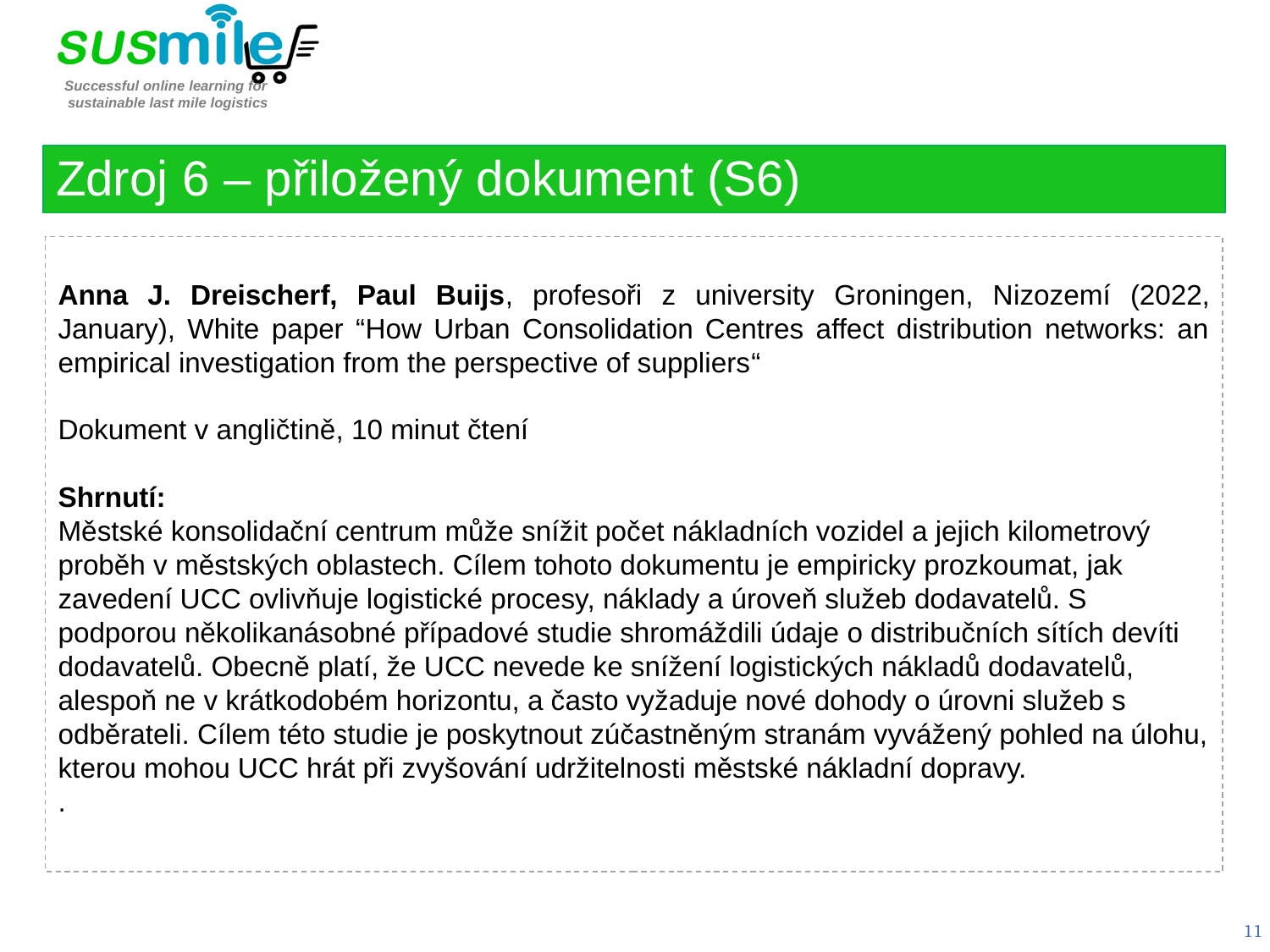

Zdroj 6 – přiložený dokument (S6)

Anna J. Dreischerf, Paul Buijs, profesoři z university Groningen, Nizozemí (2022, January), White paper “How Urban Consolidation Centres affect distribution networks: an empirical investigation from the perspective of suppliers“

Dokument v angličtině, 10 minut čtení

Shrnutí:
Městské konsolidační centrum může snížit počet nákladních vozidel a jejich kilometrový proběh v městských oblastech. Cílem tohoto dokumentu je empiricky prozkoumat, jak zavedení UCC ovlivňuje logistické procesy, náklady a úroveň služeb dodavatelů. S podporou několikanásobné případové studie shromáždili údaje o distribučních sítích devíti dodavatelů. Obecně platí, že UCC nevede ke snížení logistických nákladů dodavatelů, alespoň ne v krátkodobém horizontu, a často vyžaduje nové dohody o úrovni služeb s odběrateli. Cílem této studie je poskytnout zúčastněným stranám vyvážený pohled na úlohu, kterou mohou UCC hrát při zvyšování udržitelnosti městské nákladní dopravy.
.
11